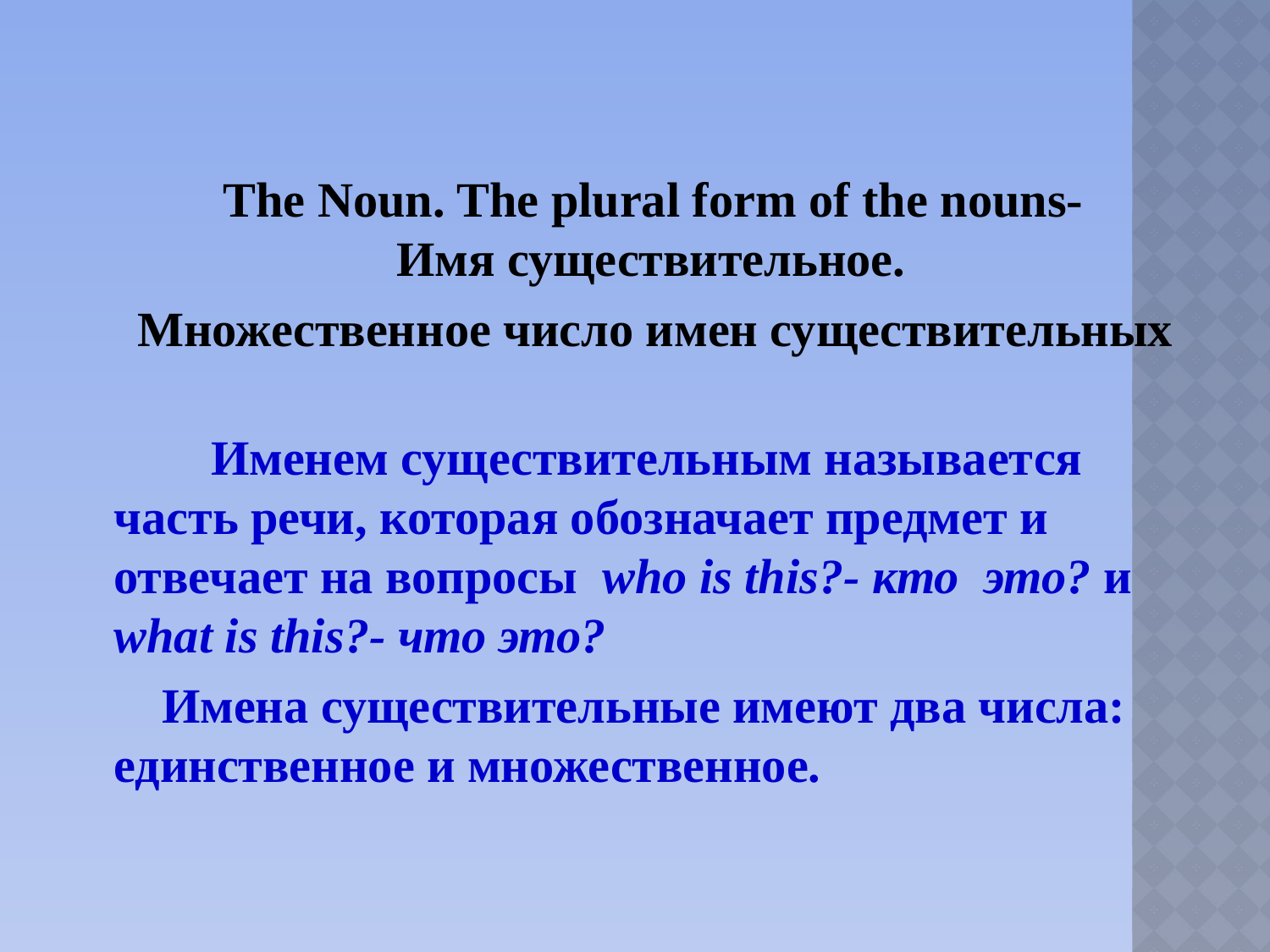

The Noun. The plural form of the nouns-
                       Имя существительное.
     Множественное число имен существительных
           Именем существительным называется часть речи, которая обозначает предмет и отвечает на вопросы  who is this?- кто  это? и what is this?- что это?
       Имена существительные имеют два числа:  единственное и множественное.